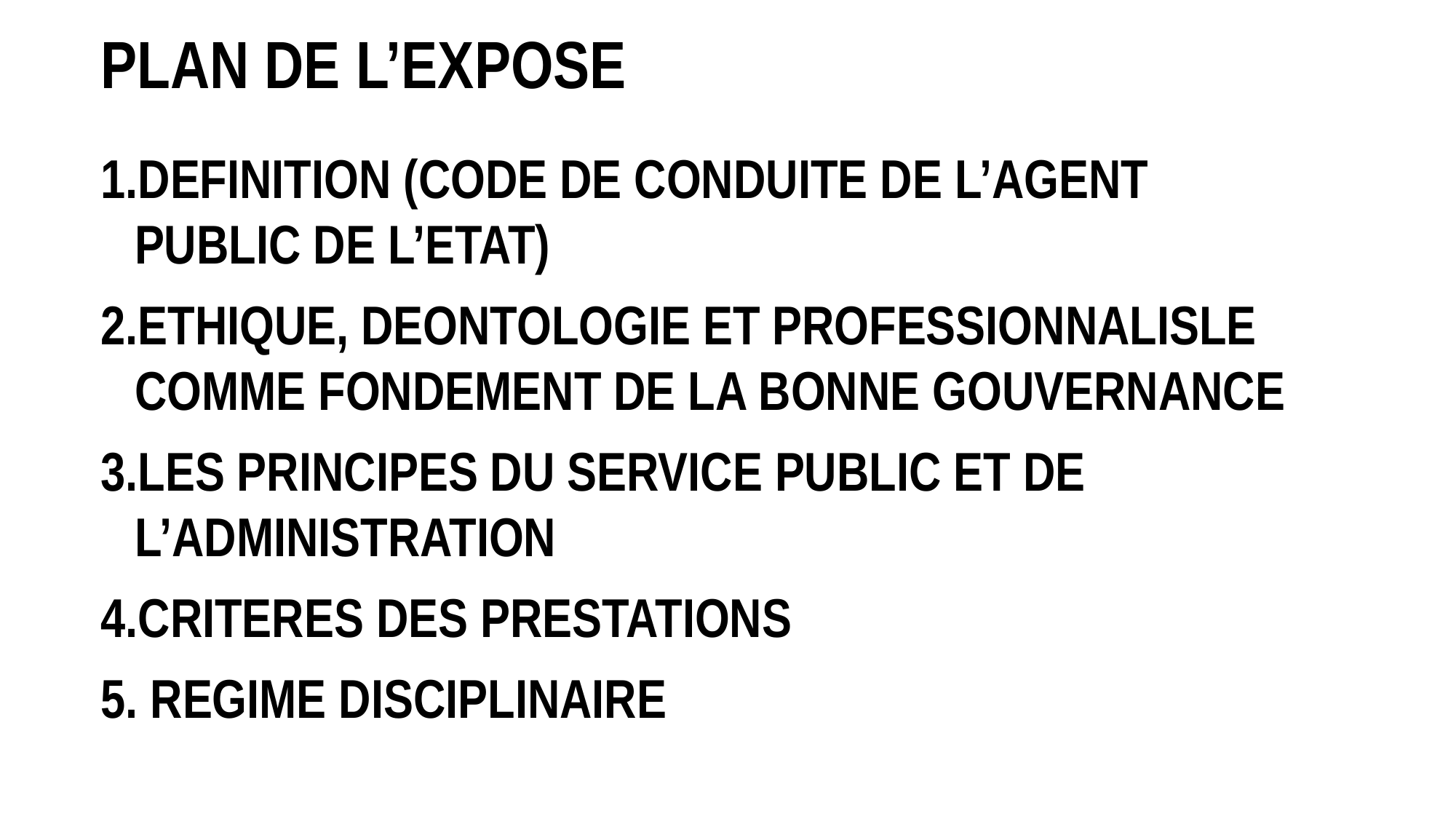

# PLAN DE L’EXPOSE
DEFINITION (CODE DE CONDUITE DE L’AGENT PUBLIC DE L’ETAT)
ETHIQUE, DEONTOLOGIE ET PROFESSIONNALISLE COMME FONDEMENT DE LA BONNE GOUVERNANCE
LES PRINCIPES DU SERVICE PUBLIC ET DE L’ADMINISTRATION
CRITERES DES PRESTATIONS
 REGIME DISCIPLINAIRE